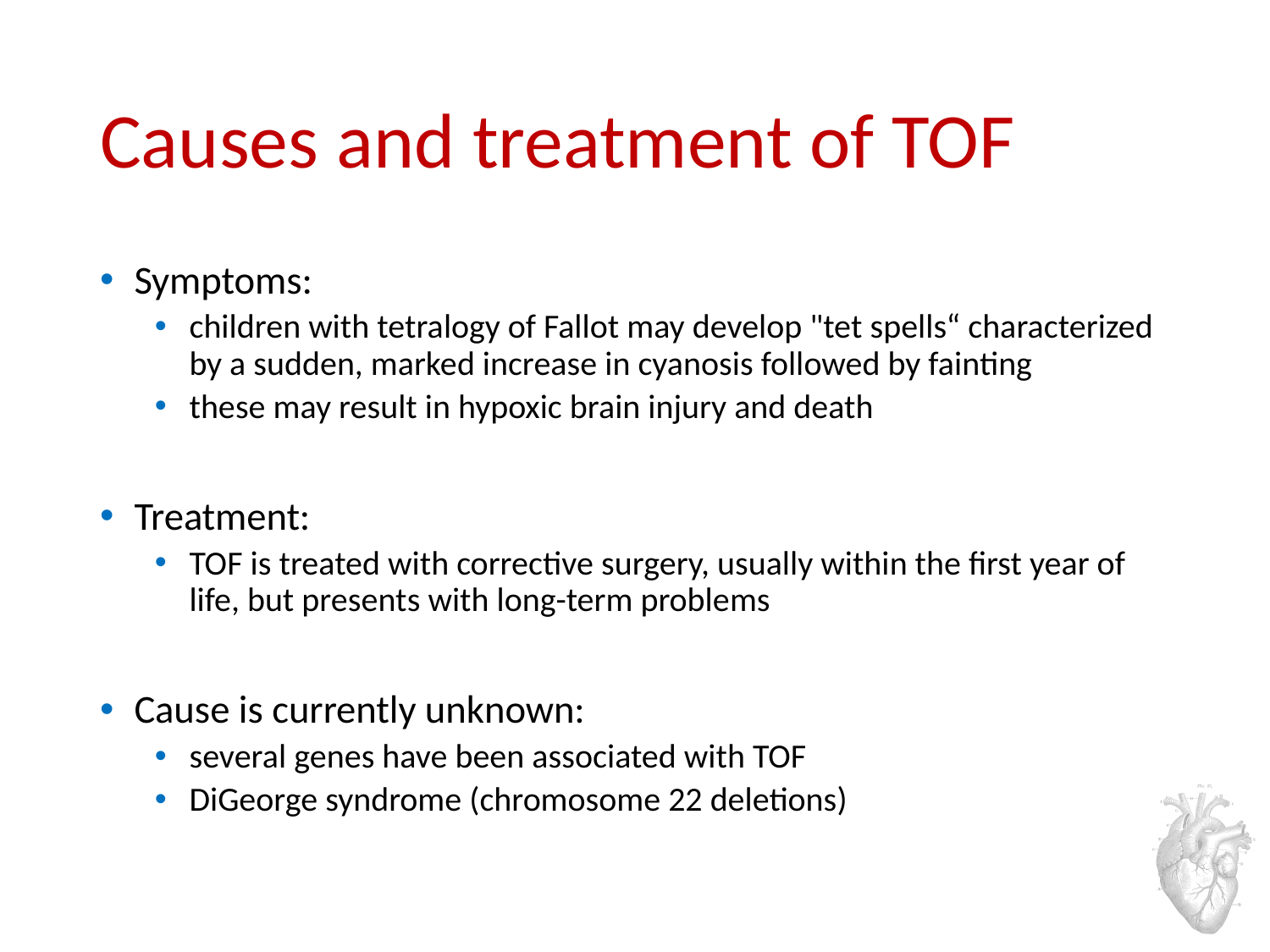

# Causes and treatment of TOF
Symptoms:
children with tetralogy of Fallot may develop "tet spells“ characterized by a sudden, marked increase in cyanosis followed by fainting
these may result in hypoxic brain injury and death

Treatment:
TOF is treated with corrective surgery, usually within the first year of life, but presents with long-term problems

Cause is currently unknown:
several genes have been associated with TOF
DiGeorge syndrome (chromosome 22 deletions)